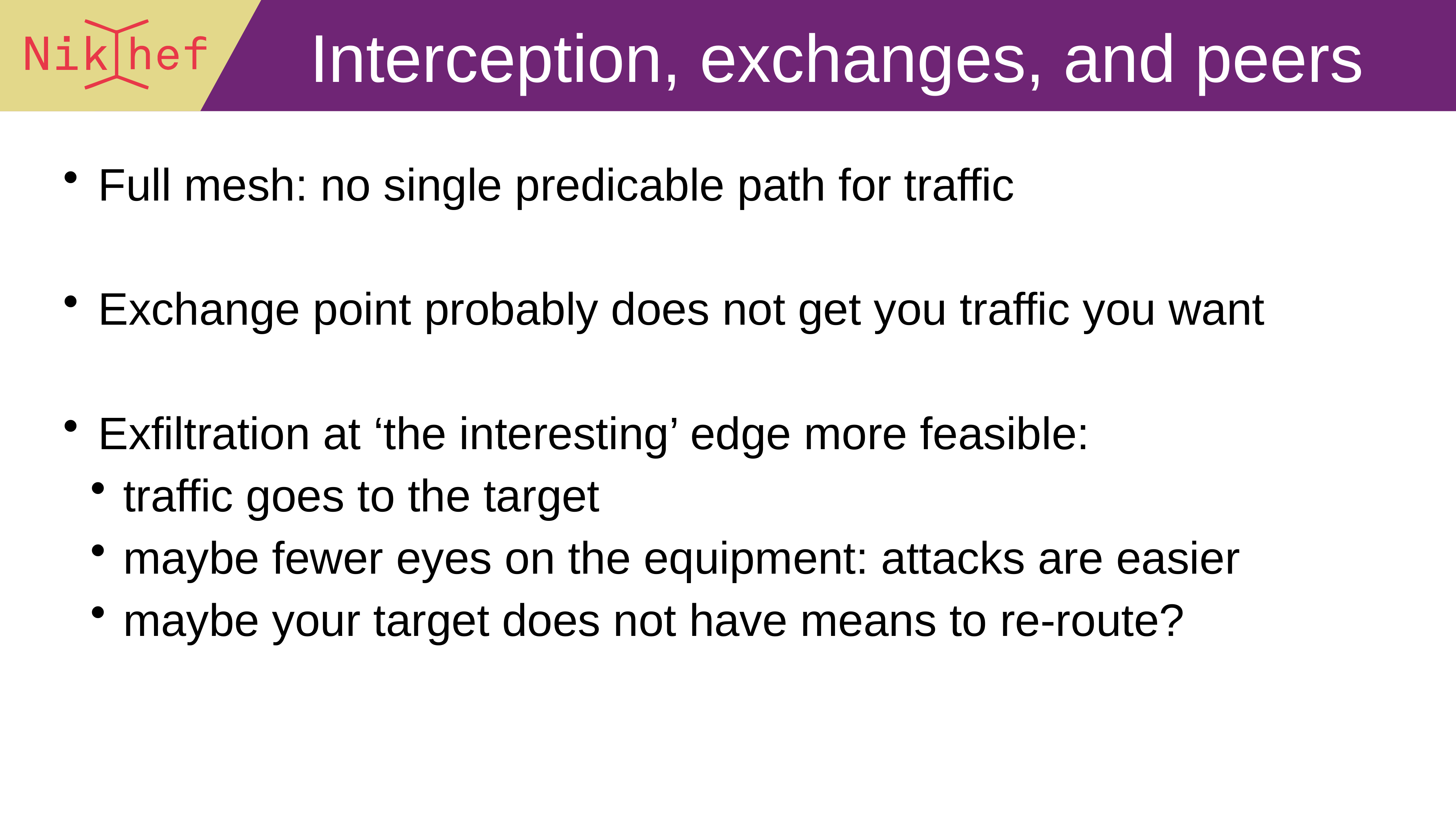

# Interception, exchanges, and peers
Full mesh: no single predicable path for traffic

Exchange point probably does not get you traffic you want

Exfiltration at ‘the interesting’ edge more feasible:
traffic goes to the target
maybe fewer eyes on the equipment: attacks are easier
maybe your target does not have means to re-route?